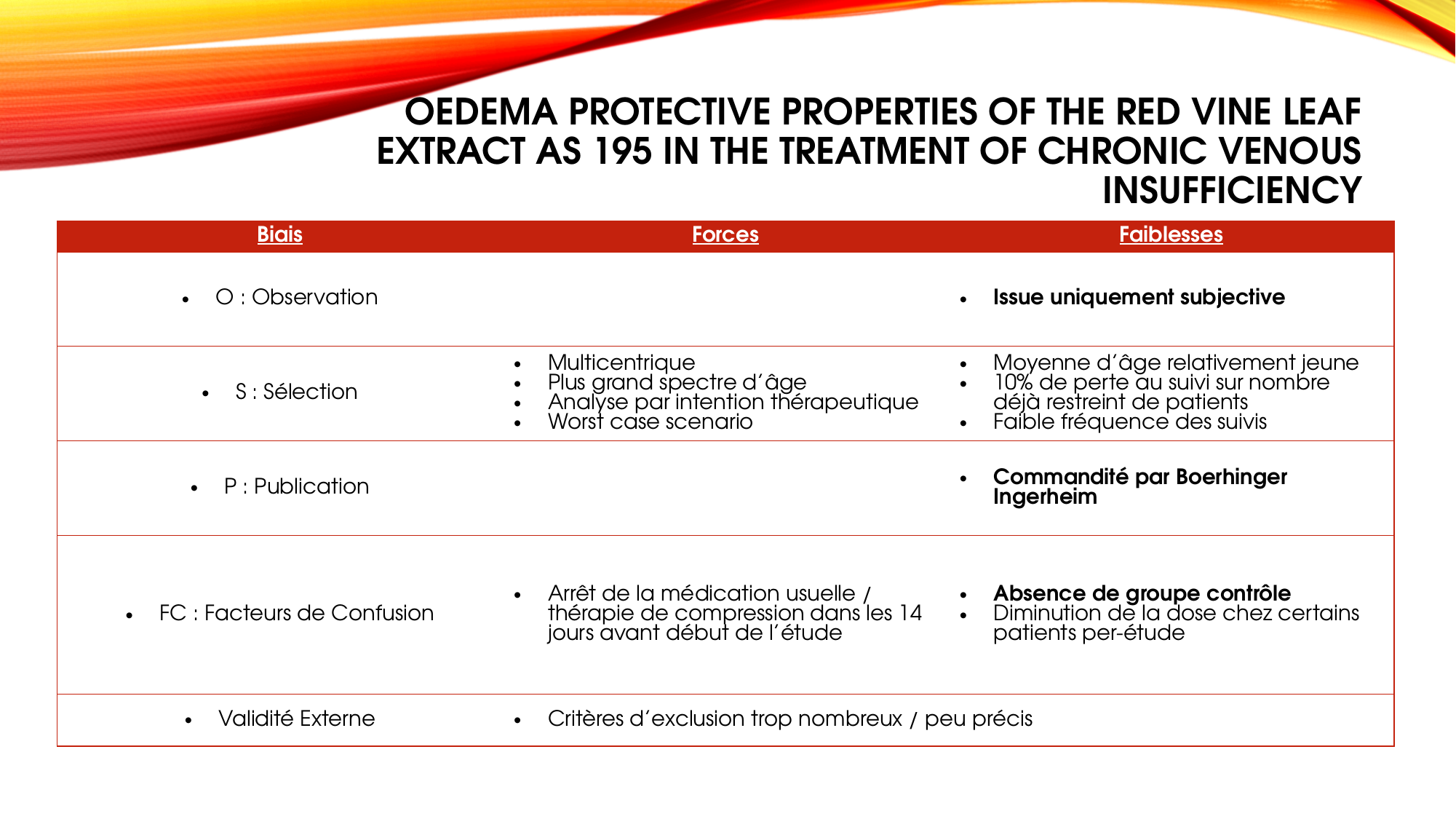

# Oedema Protective Properties of the Red vine leaf extract As 195 in the treatment of chronic venous Insufficiency
| Biais | Forces | Faiblesses |
| --- | --- | --- |
| O : Observation |  | Issue uniquement subjective |
| S : Sélection | Multicentrique Plus grand spectre d’âge Analyse par intention thérapeutique Worst case scenario | Moyenne d’âge relativement jeune 10% de perte au suivi sur nombre déjà restreint de patients Faible fréquence des suivis |
| P : Publication |  | Commandité par Boerhinger Ingerheim |
| FC : Facteurs de Confusion | Arrêt de la médication usuelle / thérapie de compression dans les 14 jours avant début de l’étude | Absence de groupe contrôle Diminution de la dose chez certains patients per-étude |
| Validité Externe | Critères d’exclusion trop nombreux / peu précis |  |